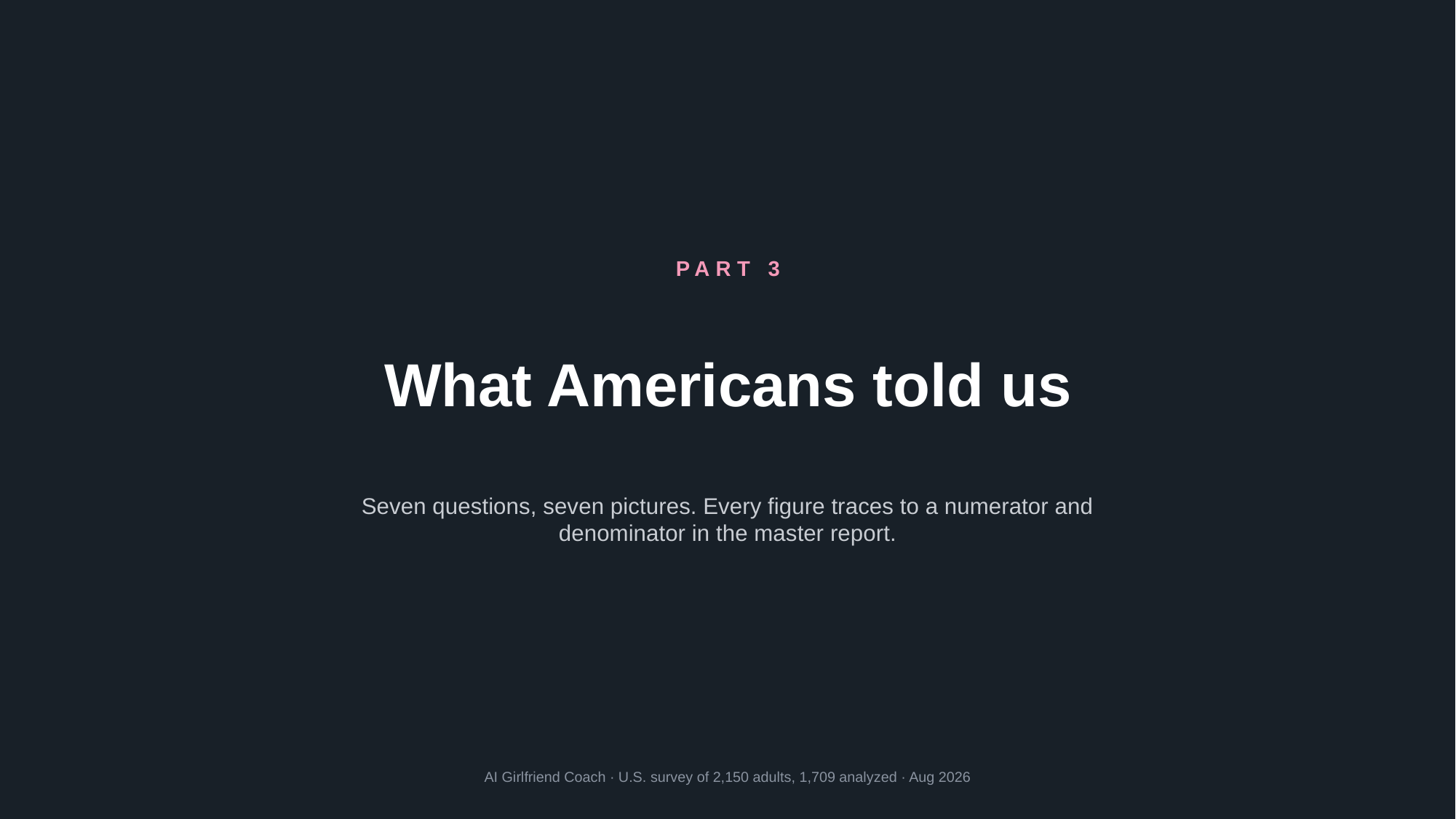

PART 3
What Americans told us
Seven questions, seven pictures. Every figure traces to a numerator and denominator in the master report.
AI Girlfriend Coach · U.S. survey of 2,150 adults, 1,709 analyzed · Aug 2026